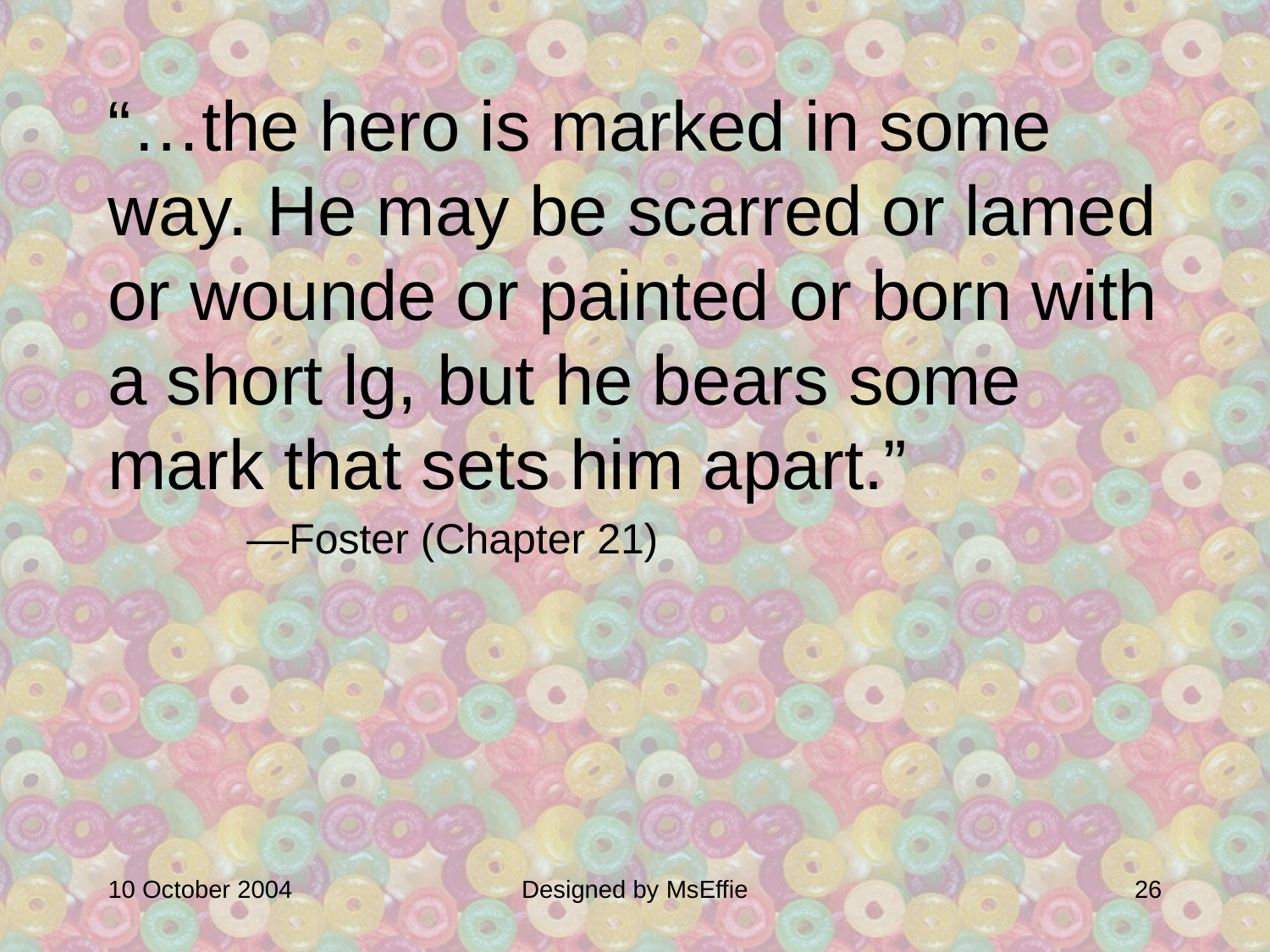

“…the hero is marked in some way. He may be scarred or lamed or wounde or painted or born with a short lg, but he bears some mark that sets him apart.”
	 —Foster (Chapter 21)
10 October 2004
Designed by MsEffie
26